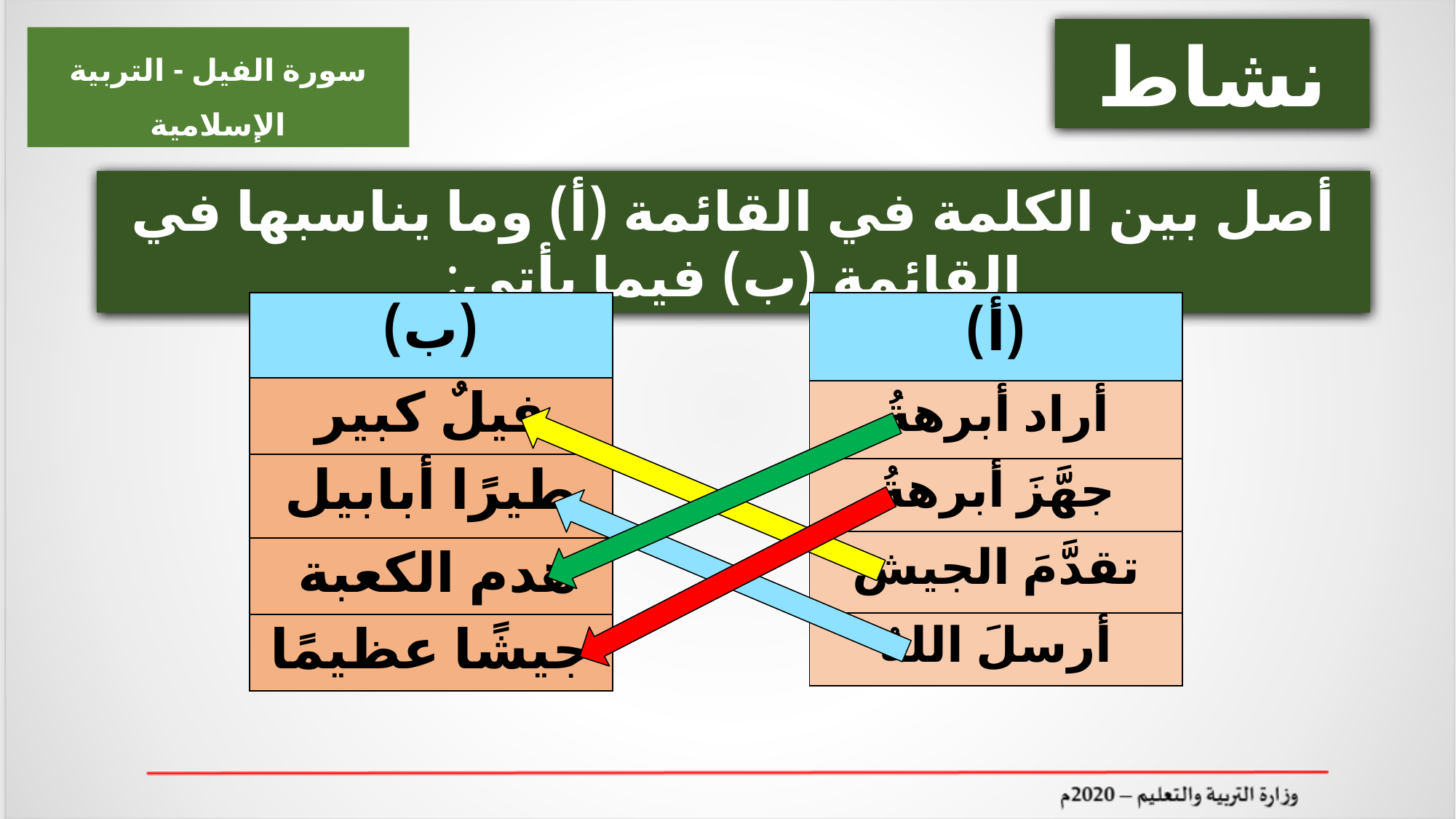

نشاط
سورة الفيل - التربية الإسلامية
أصل بين الكلمة في القائمة (أ) وما يناسبها في القائمة (ب) فيما يأتي:
| (ب) |
| --- |
| فيلٌ كبير |
| طيرًا أبابيل |
| هدم الكعبة |
| جيشًا عظيمًا |
| (أ) |
| --- |
| أراد أبرهةُ |
| جهَّزَ أبرهةُ |
| تقدَّمَ الجيش |
| أرسلَ اللهُ |